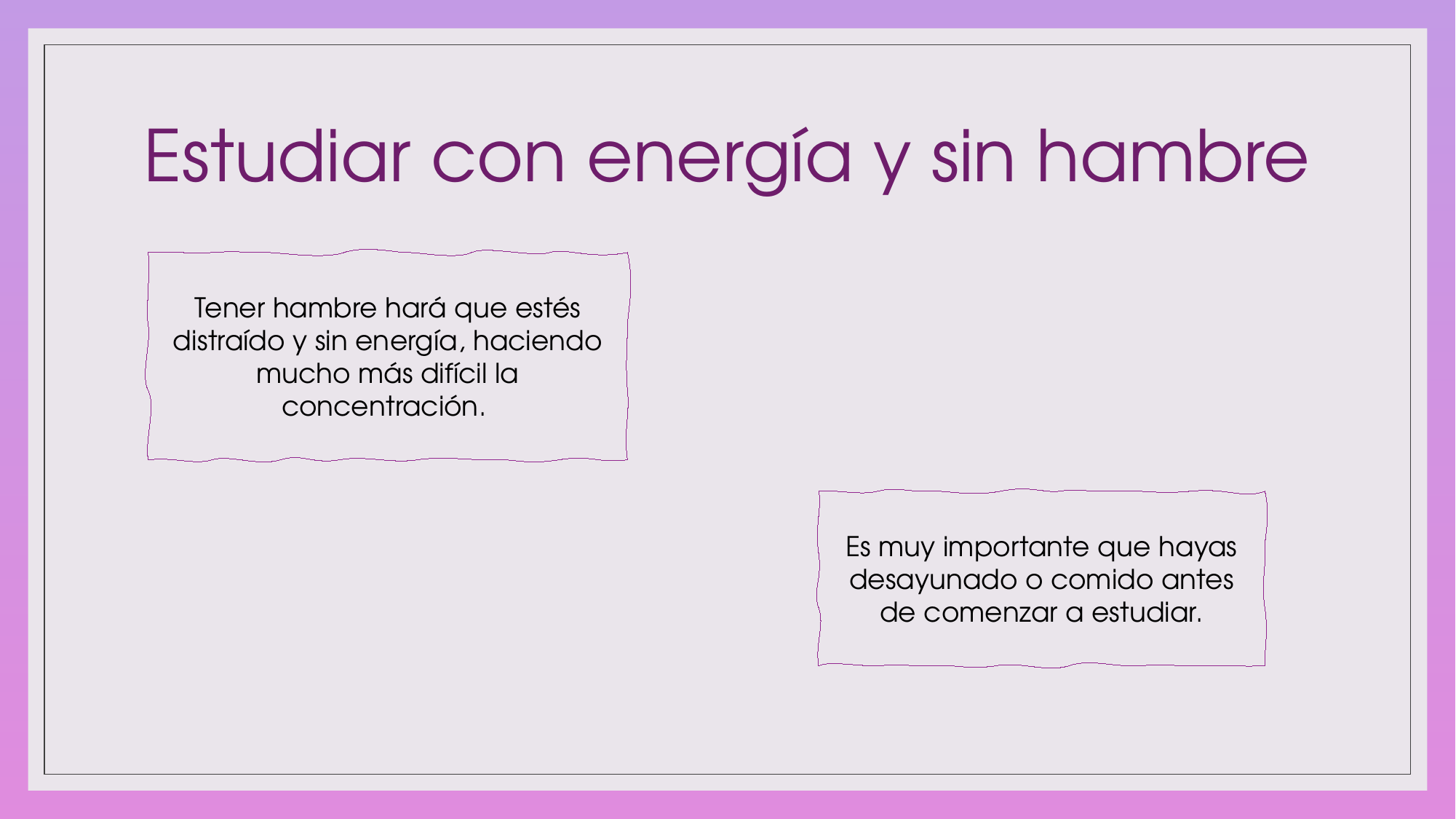

# Estudiar con energía y sin hambre

Tener hambre hará que estés distraído y sin energía, haciendo mucho más difícil la concentración.

Es muy importante que hayas desayunado o comido antes de comenzar a estudiar.